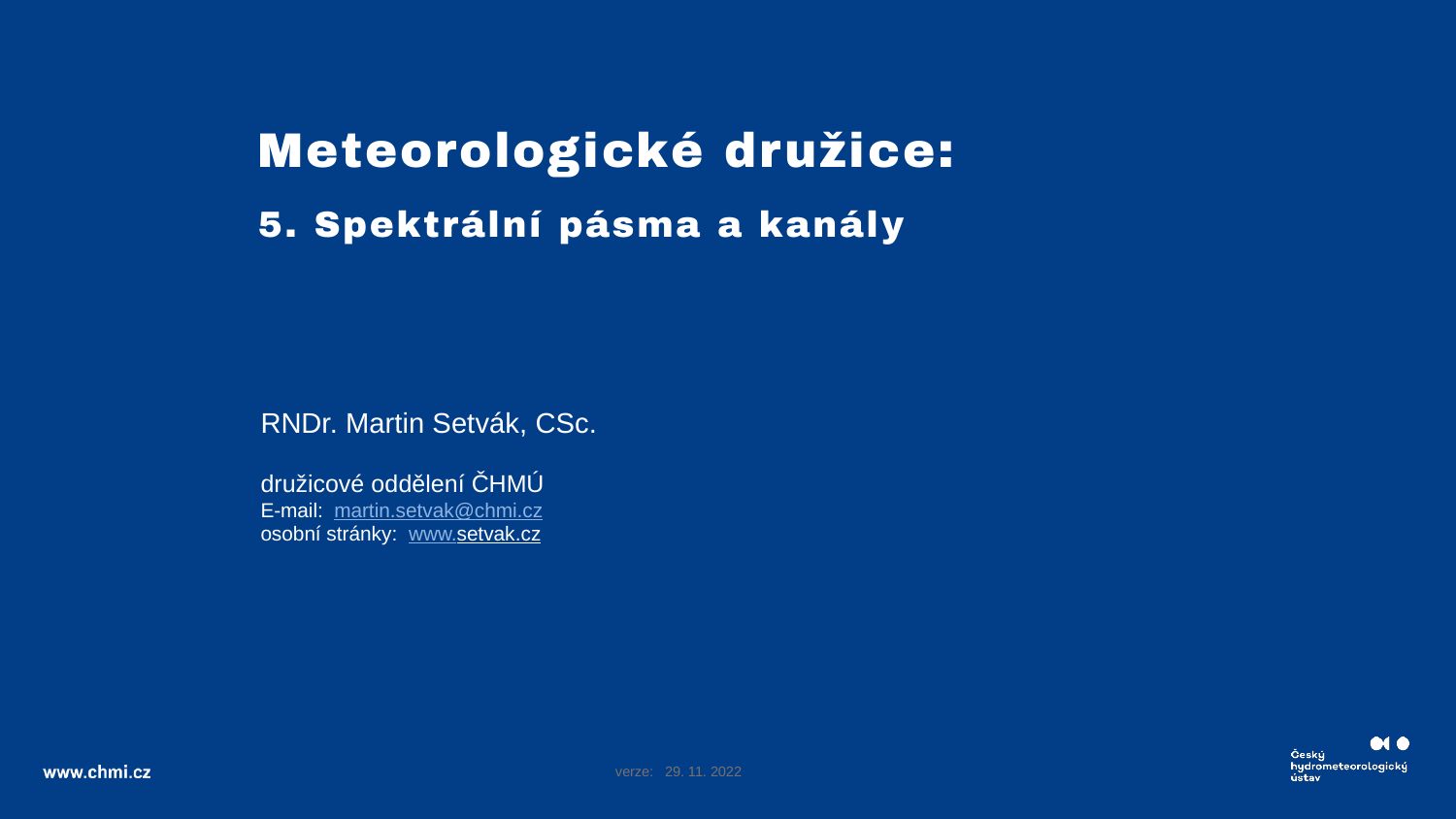

# Meteorologické družice: 5. Spektrální pásma a kanály
RNDr. Martin Setvák, CSc.

družicové oddělení ČHMÚ
E-mail:  martin.setvak@chmi.cz
osobní stránky:  www.setvak.cz

verze:   29. 11. 2022